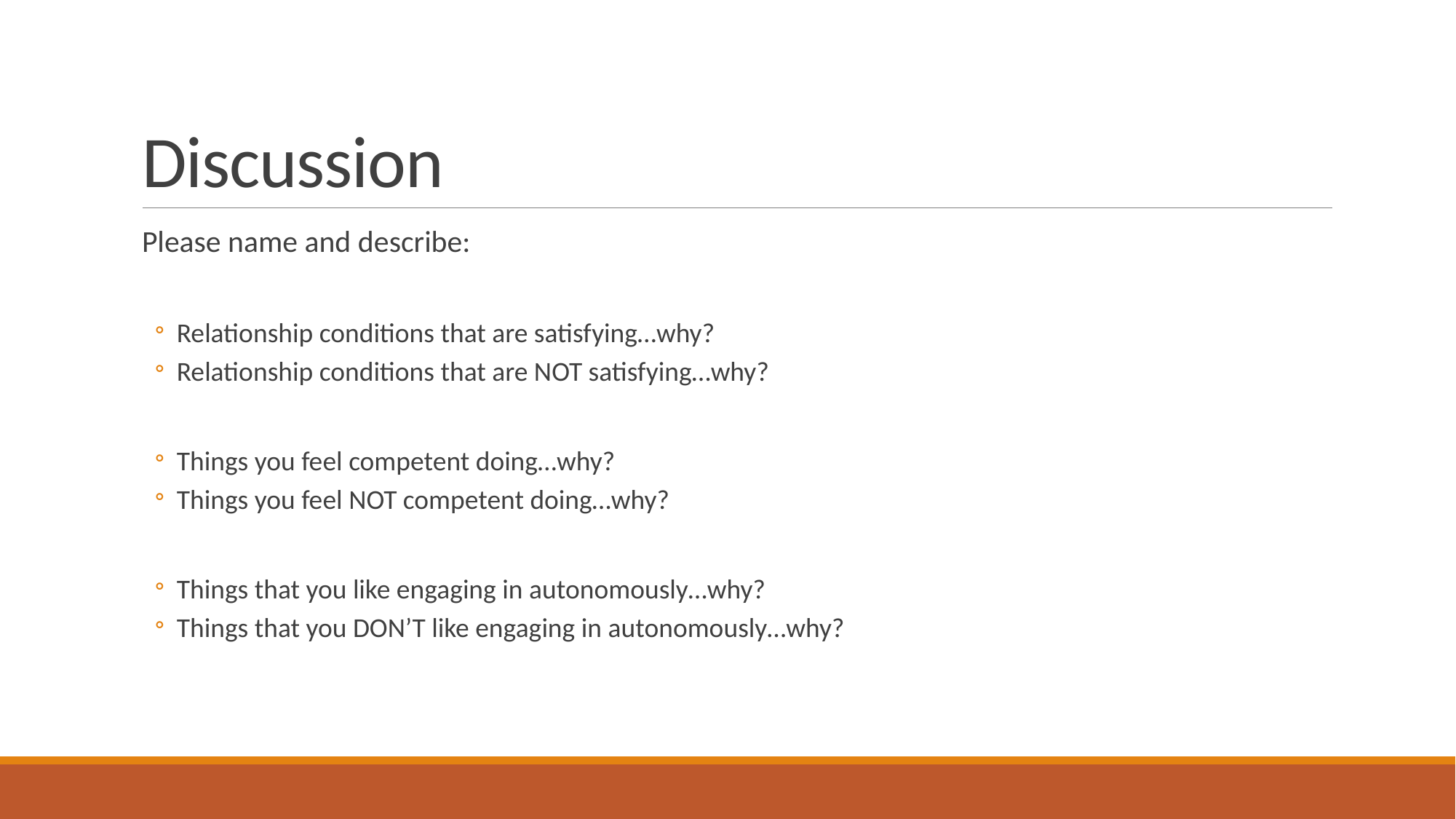

# Discussion
Please name and describe:

Relationship conditions that are satisfying…why?
Relationship conditions that are NOT satisfying…why?

Things you feel competent doing…why?
Things you feel NOT competent doing…why?

Things that you like engaging in autonomously…why?
Things that you DON’T like engaging in autonomously…why?